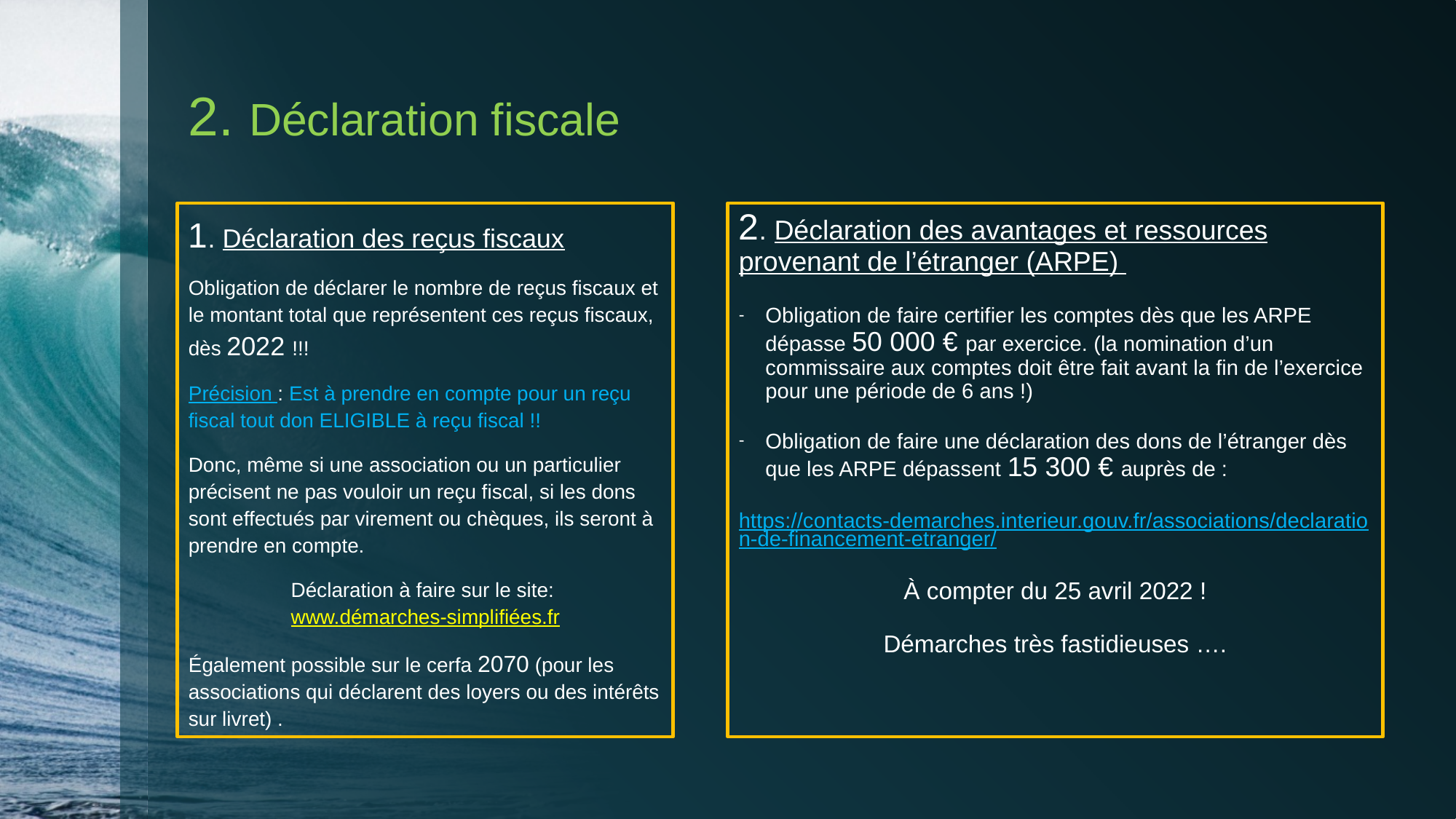

# 2. Déclaration fiscale
2. Déclaration des avantages et ressources provenant de l’étranger (ARPE)
Obligation de faire certifier les comptes dès que les ARPE dépasse 50 000 € par exercice. (la nomination d’un commissaire aux comptes doit être fait avant la fin de l’exercice pour une période de 6 ans !)
Obligation de faire une déclaration des dons de l’étranger dès que les ARPE dépassent 15 300 € auprès de :
https://contacts-demarches.interieur.gouv.fr/associations/declaration-de-financement-etranger/
À compter du 25 avril 2022 !
Démarches très fastidieuses ….
1. Déclaration des reçus fiscaux
Obligation de déclarer le nombre de reçus fiscaux et le montant total que représentent ces reçus fiscaux, dès 2022 !!!
Précision : Est à prendre en compte pour un reçu fiscal tout don ELIGIBLE à reçu fiscal !!
Donc, même si une association ou un particulier précisent ne pas vouloir un reçu fiscal, si les dons sont effectués par virement ou chèques, ils seront à prendre en compte.
Déclaration à faire sur le site: www.démarches-simplifiées.fr
Également possible sur le cerfa 2070 (pour les associations qui déclarent des loyers ou des intérêts sur livret) .